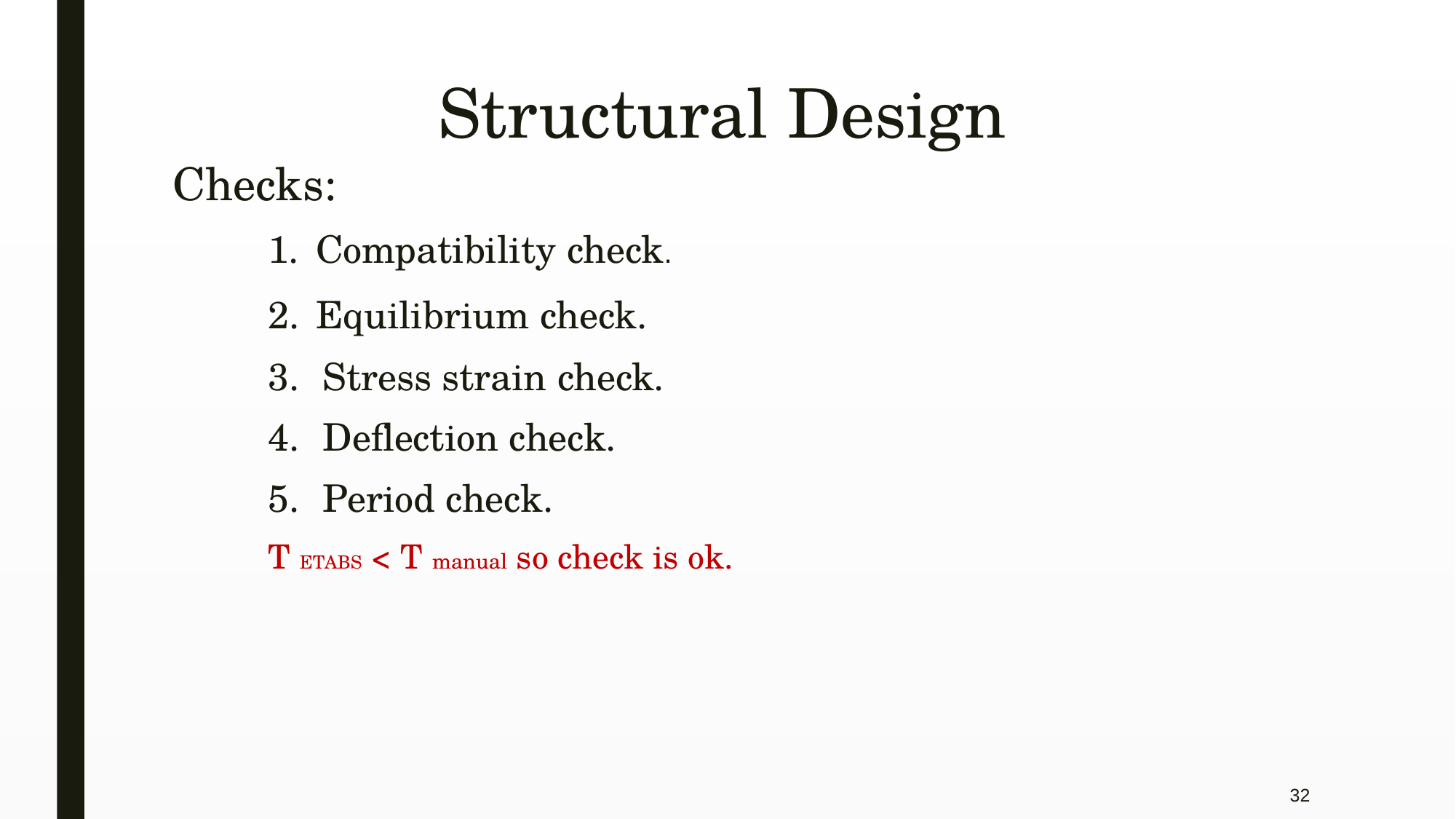

Structural Design
Checks:
Compatibility check.
Equilibrium check.
Stress strain check.
Deflection check.
Period check.
T ETABS < T manual so check is ok.

32